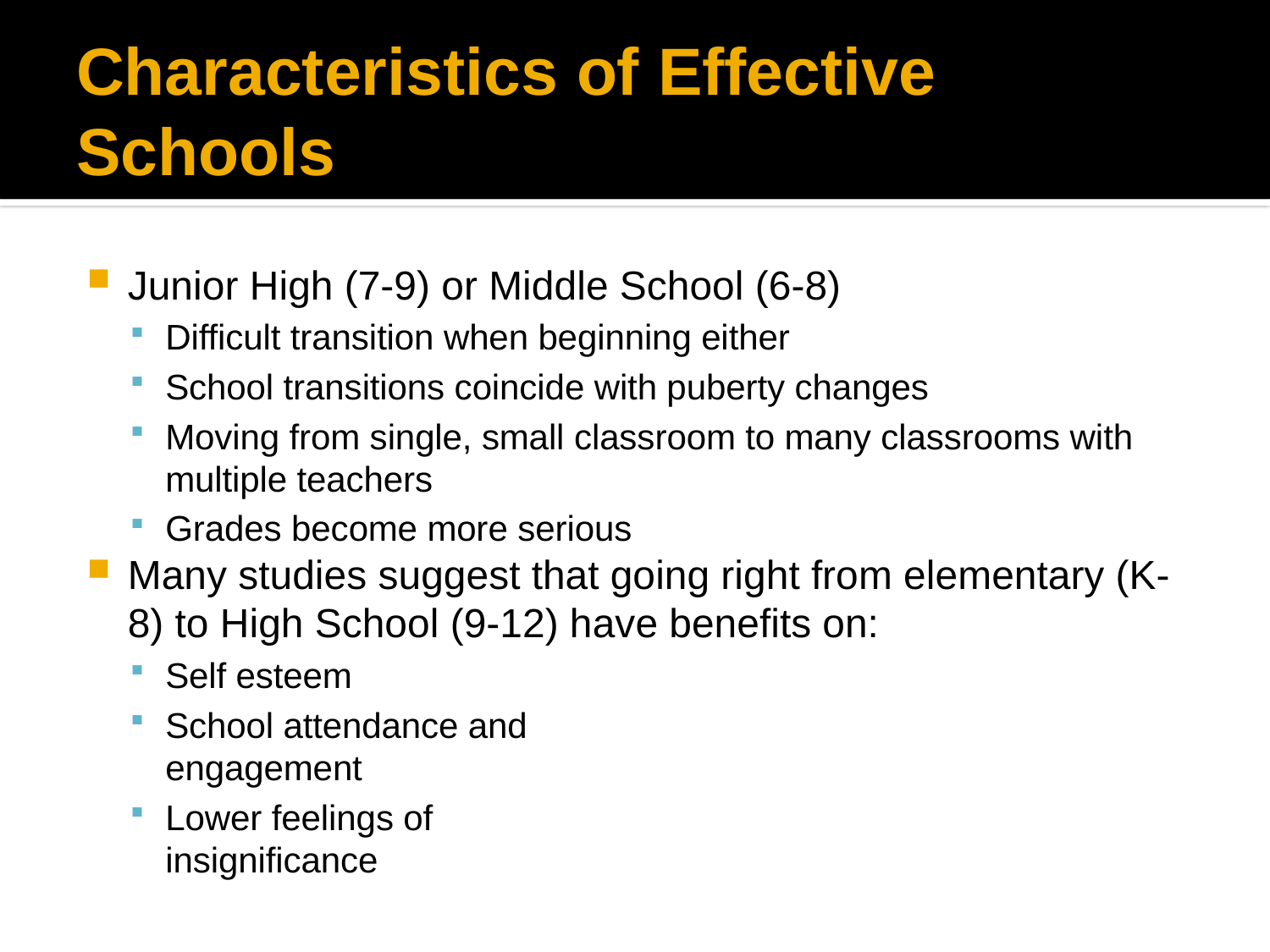

# Characteristics of Effective Schools
Junior High (7-9) or Middle School (6-8)
Difficult transition when beginning either
School transitions coincide with puberty changes
Moving from single, small classroom to many classrooms with multiple teachers
Grades become more serious
Many studies suggest that going right from elementary (K-8) to High School (9-12) have benefits on:
Self esteem
School attendance and
engagement
Lower feelings of
insignificance